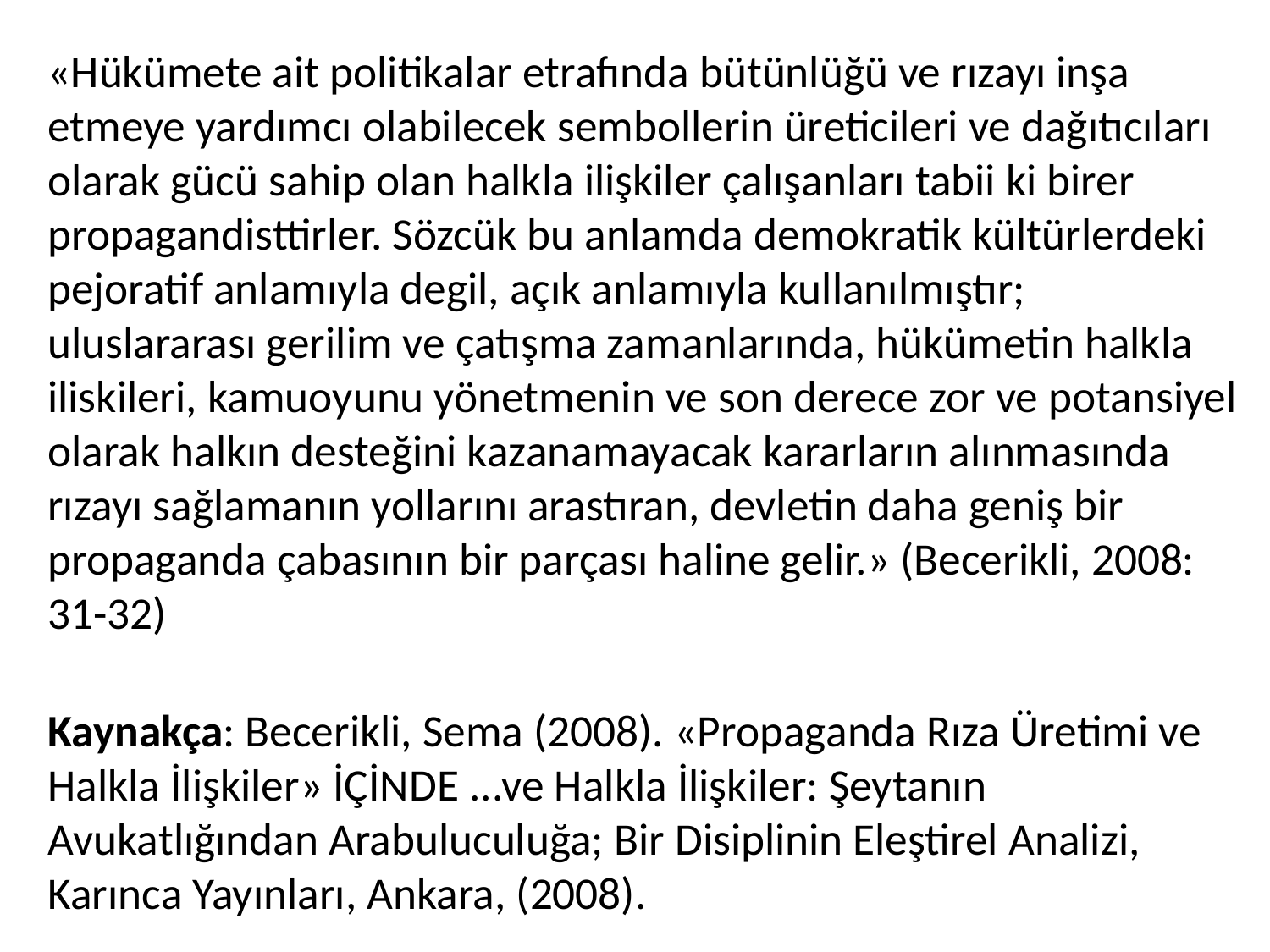

«Hükümete ait politikalar etrafında bütünlüğü ve rızayı inşa etmeye yardımcı olabilecek sembollerin üreticileri ve dağıtıcıları olarak gücü sahip olan halkla ilişkiler çalışanları tabii ki birer propagandisttirler. Sözcük bu anlamda demokratik kültürlerdeki pejoratif anlamıyla degil, açık anlamıyla kullanılmıştır; uluslararası gerilim ve çatışma zamanlarında, hükümetin halkla iliskileri, kamuoyunu yönetmenin ve son derece zor ve potansiyel olarak halkın desteğini kazanamayacak kararların alınmasında rızayı sağlamanın yollarını arastıran, devletin daha geniş bir propaganda çabasının bir parçası haline gelir.» (Becerikli, 2008: 31-32)
Kaynakça: Becerikli, Sema (2008). «Propaganda Rıza Üretimi ve Halkla İlişkiler» İÇİNDE ...ve Halkla İlişkiler: Şeytanın Avukatlığından Arabuluculuğa; Bir Disiplinin Eleştirel Analizi, Karınca Yayınları, Ankara, (2008).